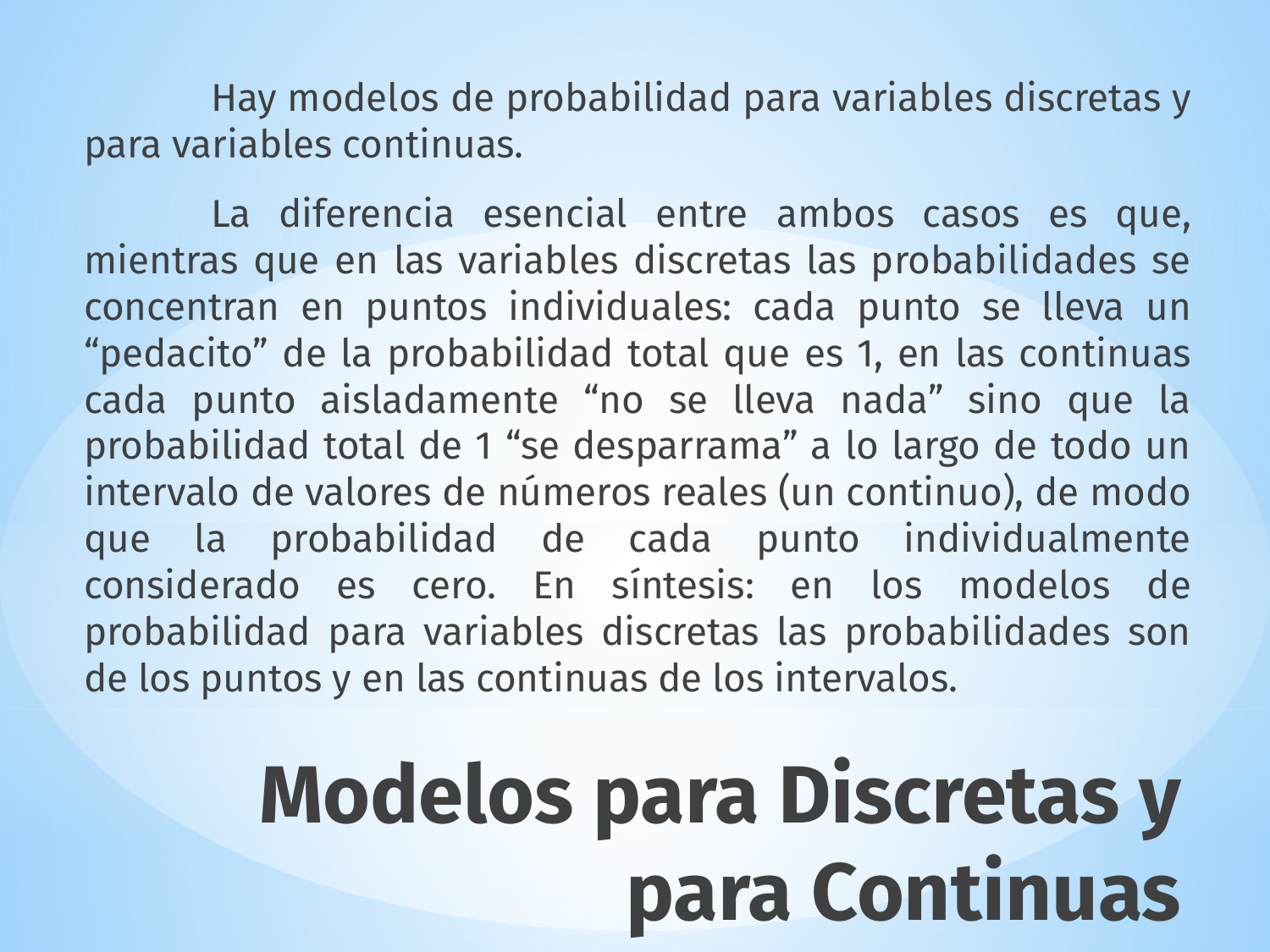

Hay modelos de probabilidad para variables discretas y para variables continuas.
	La diferencia esencial entre ambos casos es que, mientras que en las variables discretas las probabilidades se concentran en puntos individuales: cada punto se lleva un “pedacito” de la probabilidad total que es 1, en las continuas cada punto aisladamente “no se lleva nada” sino que la probabilidad total de 1 “se desparrama” a lo largo de todo un intervalo de valores de números reales (un continuo), de modo que la probabilidad de cada punto individualmente considerado es cero. En síntesis: en los modelos de probabilidad para variables discretas las probabilidades son de los puntos y en las continuas de los intervalos.
# Modelos para Discretas y para Continuas